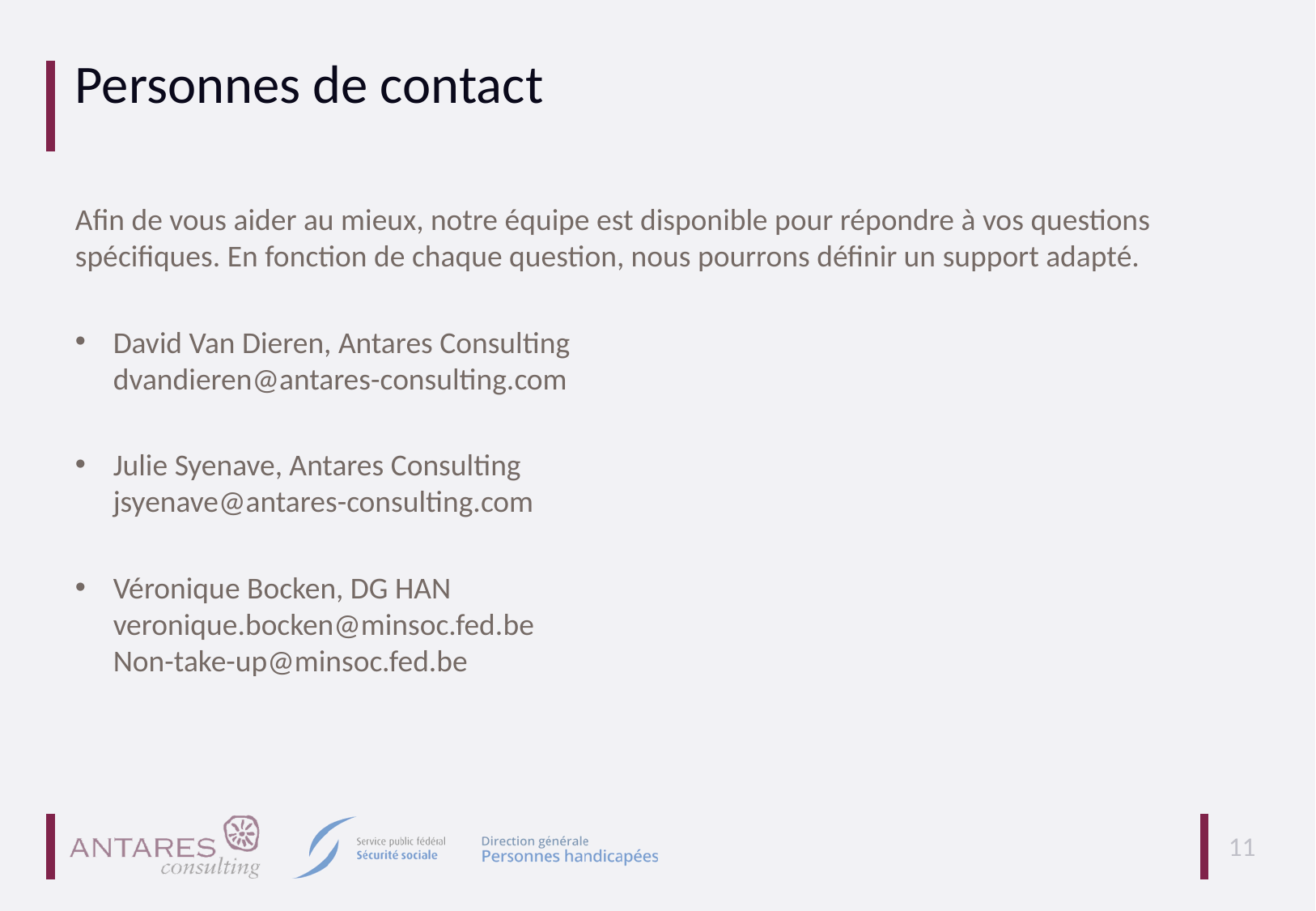

# Personnes de contact
Afin de vous aider au mieux, notre équipe est disponible pour répondre à vos questions spécifiques. En fonction de chaque question, nous pourrons définir un support adapté.

David Van Dieren, Antares Consulting
dvandieren@antares-consulting.com

Julie Syenave, Antares Consulting
jsyenave@antares-consulting.com

Véronique Bocken, DG HAN
veronique.bocken@minsoc.fed.be
Non-take-up@minsoc.fed.be

11